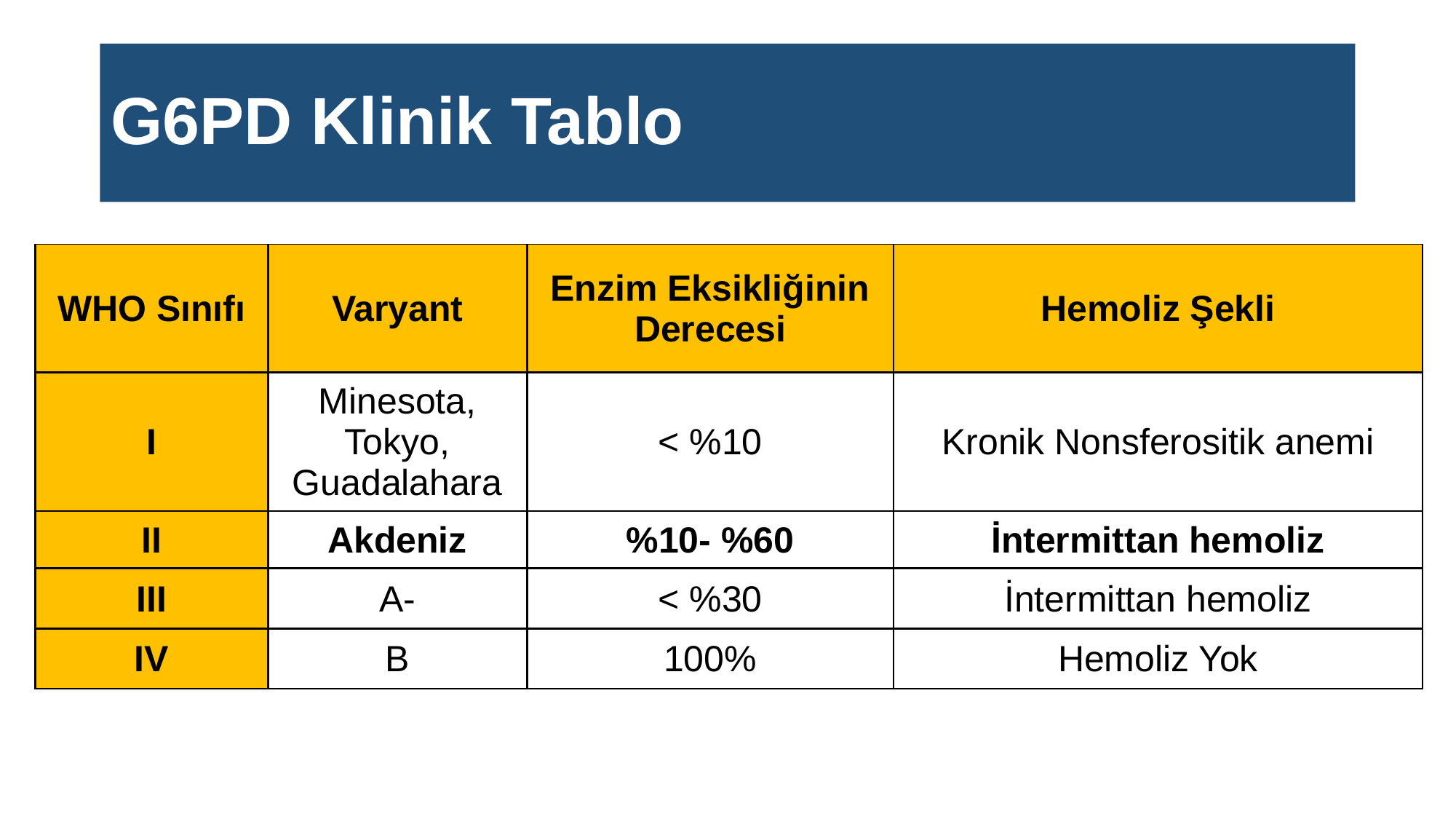

# G6PD Klinik Tablo
| WHO Sınıfı | Varyant | Enzim Eksikliğinin Derecesi | Hemoliz Şekli |
| --- | --- | --- | --- |
| I | Minesota, Tokyo, Guadalahara | < %10 | Kronik Nonsferositik anemi |
| II | Akdeniz | %10- %60 | İntermittan hemoliz |
| III | A- | < %30 | İntermittan hemoliz |
| IV | B | 100% | Hemoliz Yok |